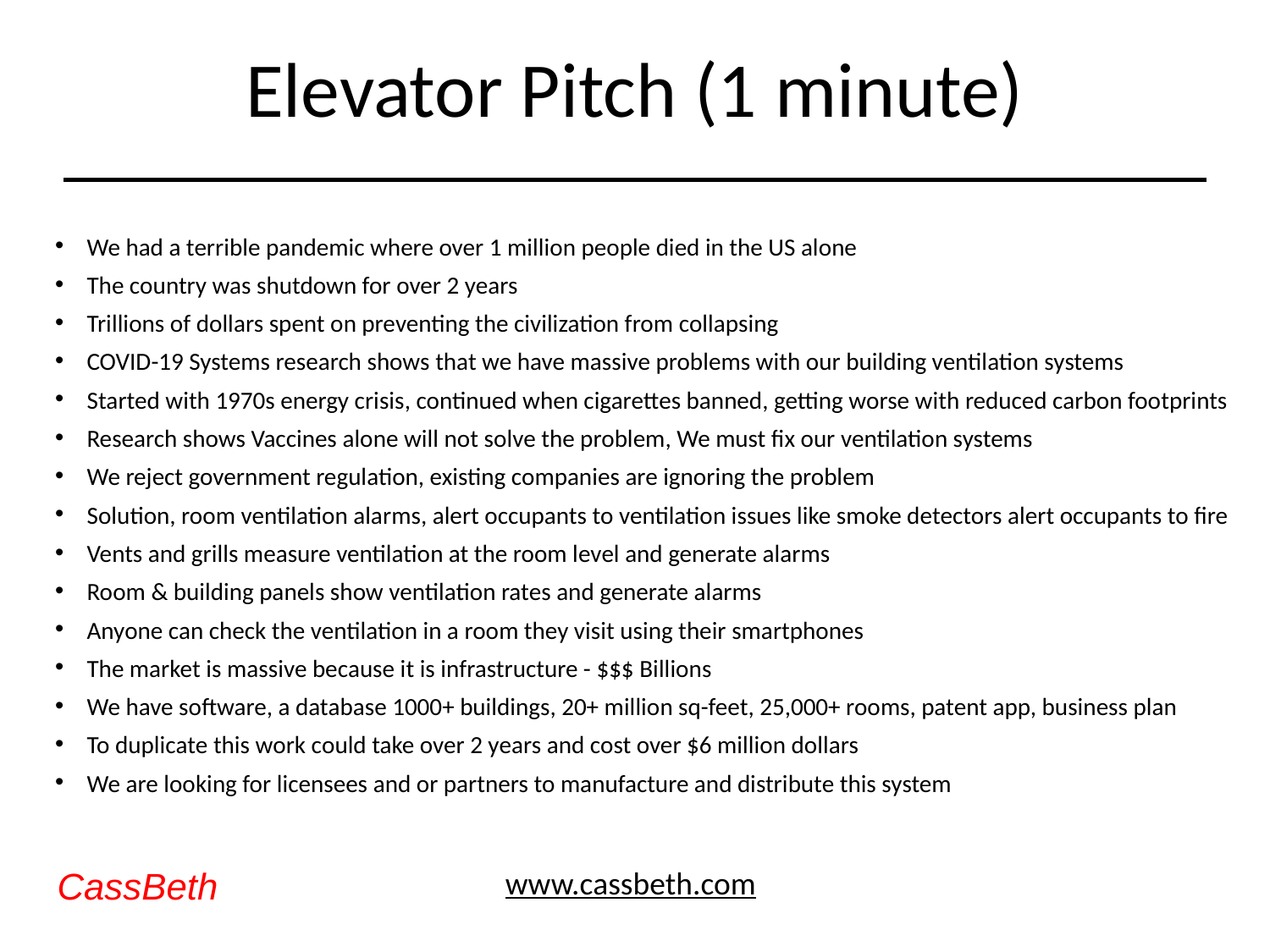

# Elevator Pitch (1 minute)
We had a terrible pandemic where over 1 million people died in the US alone
The country was shutdown for over 2 years
Trillions of dollars spent on preventing the civilization from collapsing
COVID-19 Systems research shows that we have massive problems with our building ventilation systems
Started with 1970s energy crisis, continued when cigarettes banned, getting worse with reduced carbon footprints
Research shows Vaccines alone will not solve the problem, We must fix our ventilation systems
We reject government regulation, existing companies are ignoring the problem
Solution, room ventilation alarms, alert occupants to ventilation issues like smoke detectors alert occupants to fire
Vents and grills measure ventilation at the room level and generate alarms
Room & building panels show ventilation rates and generate alarms
Anyone can check the ventilation in a room they visit using their smartphones
The market is massive because it is infrastructure - $$$ Billions
We have software, a database 1000+ buildings, 20+ million sq-feet, 25,000+ rooms, patent app, business plan
To duplicate this work could take over 2 years and cost over $6 million dollars
We are looking for licensees and or partners to manufacture and distribute this system

www.cassbeth.com